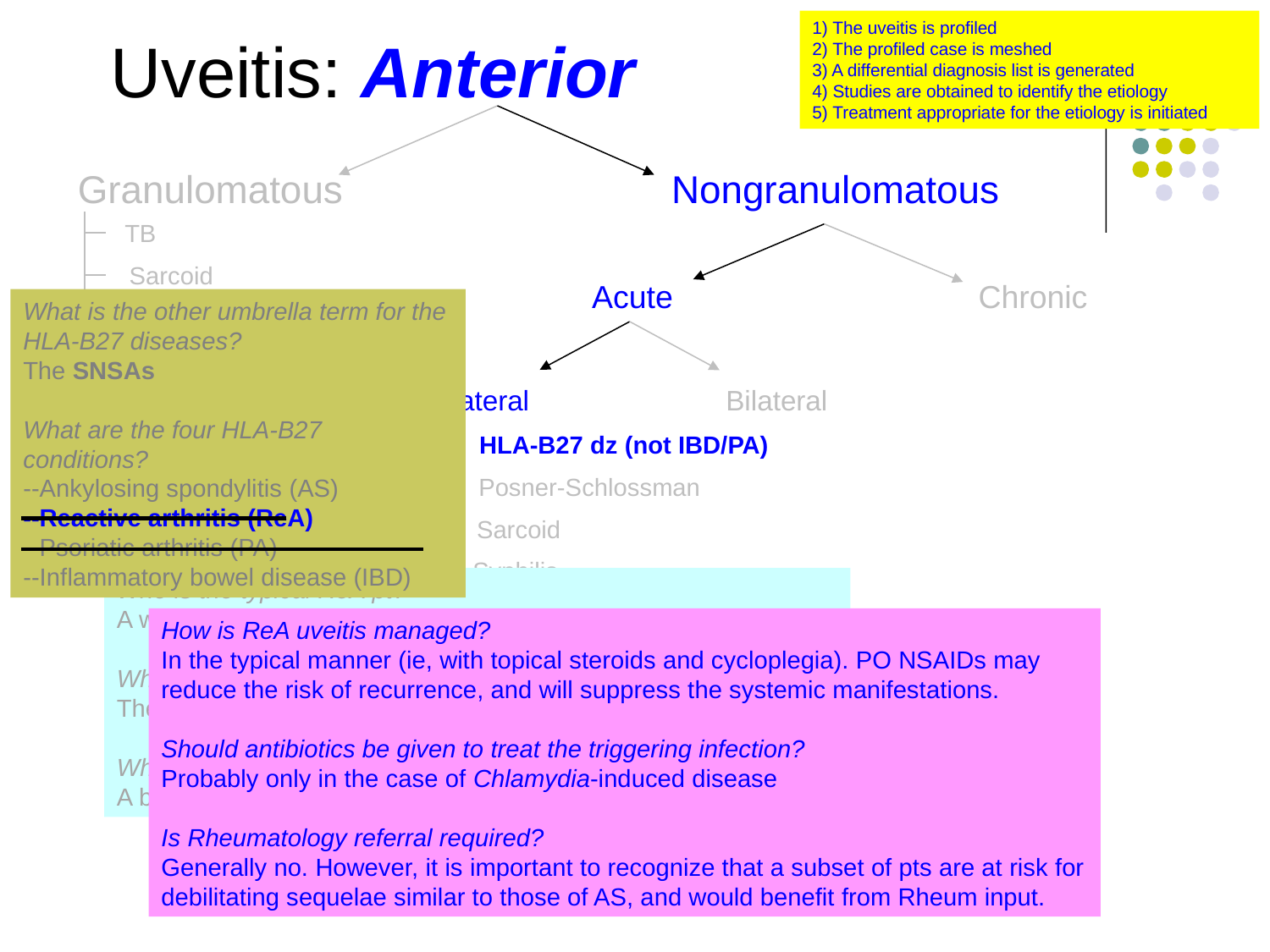

1) The uveitis is profiled
2) The profiled case is meshed
3) A differential diagnosis list is generated
4) Studies are obtained to identify the etiology
5) Treatment appropriate for the etiology is initiated
Uveitis: Anterior
Granulomatous
Nongranulomatous
TB
Sarcoid
Acute
Chronic
What is the other umbrella term for the HLA-B27 diseases?
The SNSAs

What are the four HLA-B27 conditions?
--Ankylosing spondylitis (AS)
--Reactive arthritis (ReA)
--Psoriatic arthritis (PA)
--Inflammatory bowel disease (IBD)
Syphilis
HSV
Unilateral
Bilateral
HLA-B27 dz (not IBD/PA)
Posner-Schlossman
Sarcoid
Syphilis
Who is the typical ReA pt?
A white male age 16-40

What are the classic nonocular complaints in ReA?
The triad of urethritis, arthritis and conjunctivitis (note: not uveitis)

Why 'reactive'? What are ReA pts reacting to?
A bacterial infection of either the GU or (more commonly) GI tract
How is ReA uveitis managed?
In the typical manner (ie, with topical steroids and cycloplegia). PO NSAIDs may reduce the risk of recurrence, and will suppress the systemic manifestations.

Should antibiotics be given to treat the triggering infection?
Probably only in the case of Chlamydia-induced disease

Is Rheumatology referral required?
Generally no. However, it is important to recognize that a subset of pts are at risk for debilitating sequelae similar to those of AS, and would benefit from Rheum input.